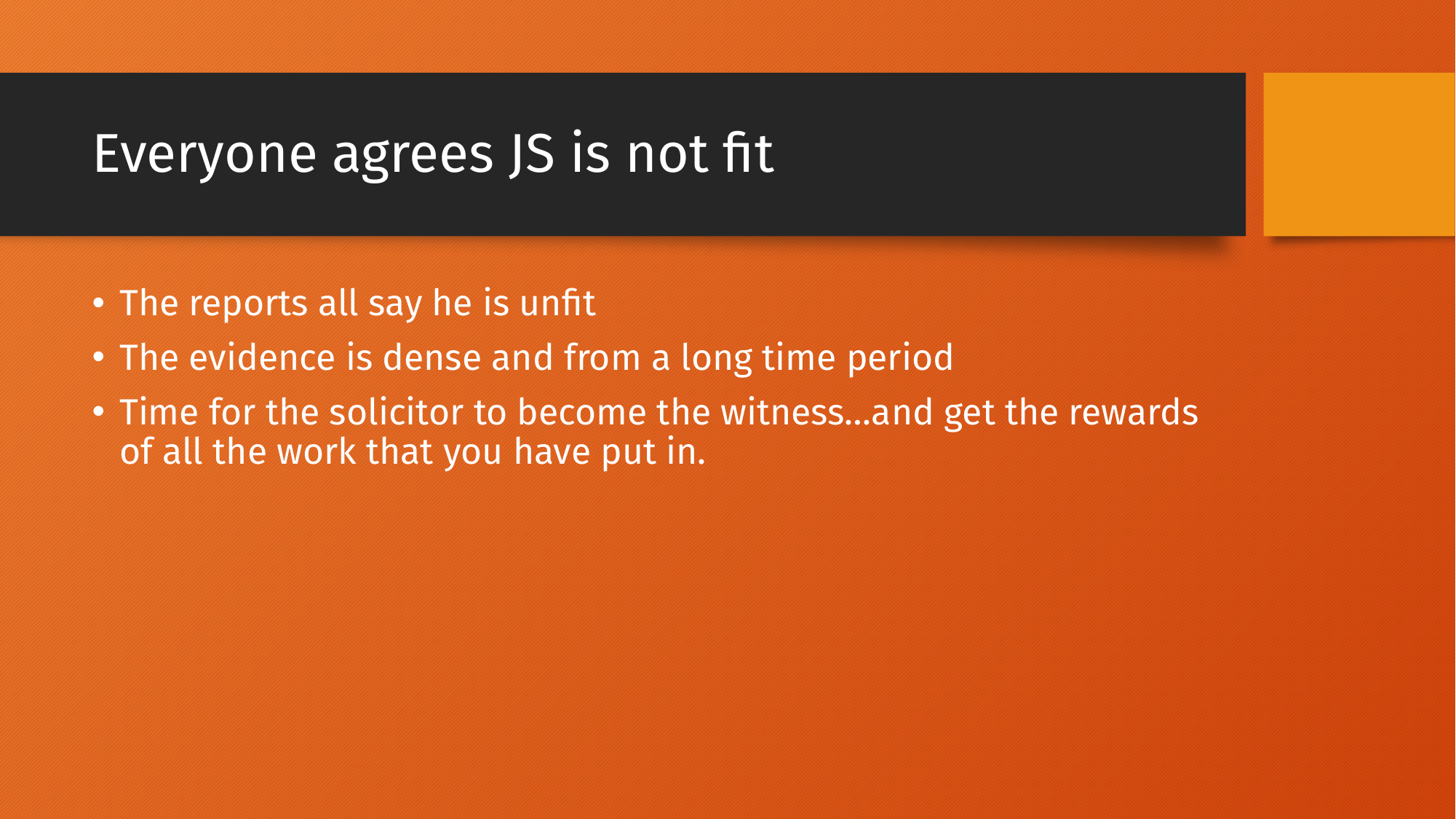

# Everyone agrees JS is not fit
The reports all say he is unfit
The evidence is dense and from a long time period
Time for the solicitor to become the witness…and get the rewards of all the work that you have put in.